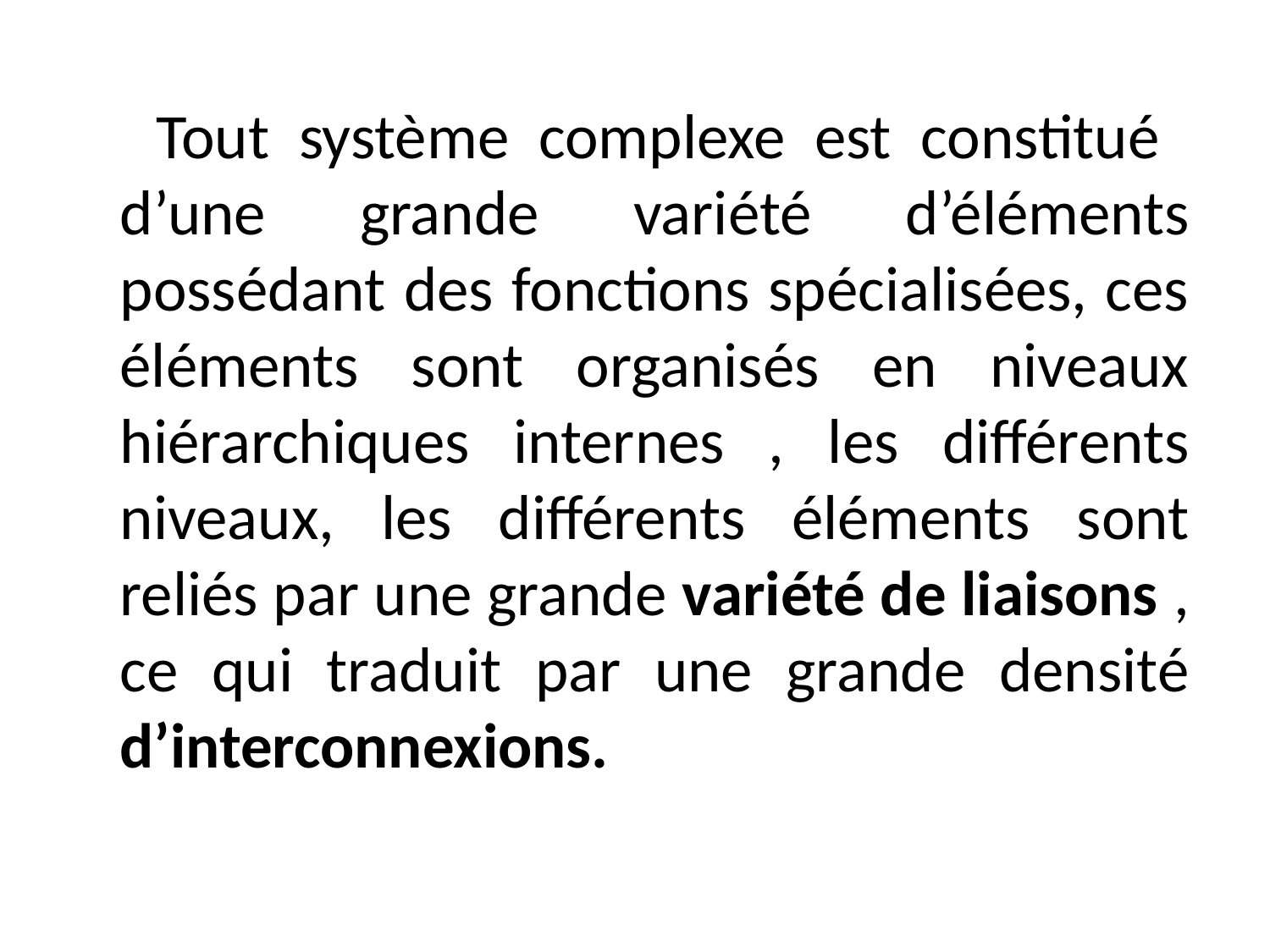

Tout système complexe est constitué  d’une grande variété d’éléments possédant des fonctions spécialisées, ces éléments sont organisés en niveaux hiérarchiques internes , les différents niveaux, les différents éléments sont reliés par une grande variété de liaisons , ce qui traduit par une grande densité d’interconnexions.